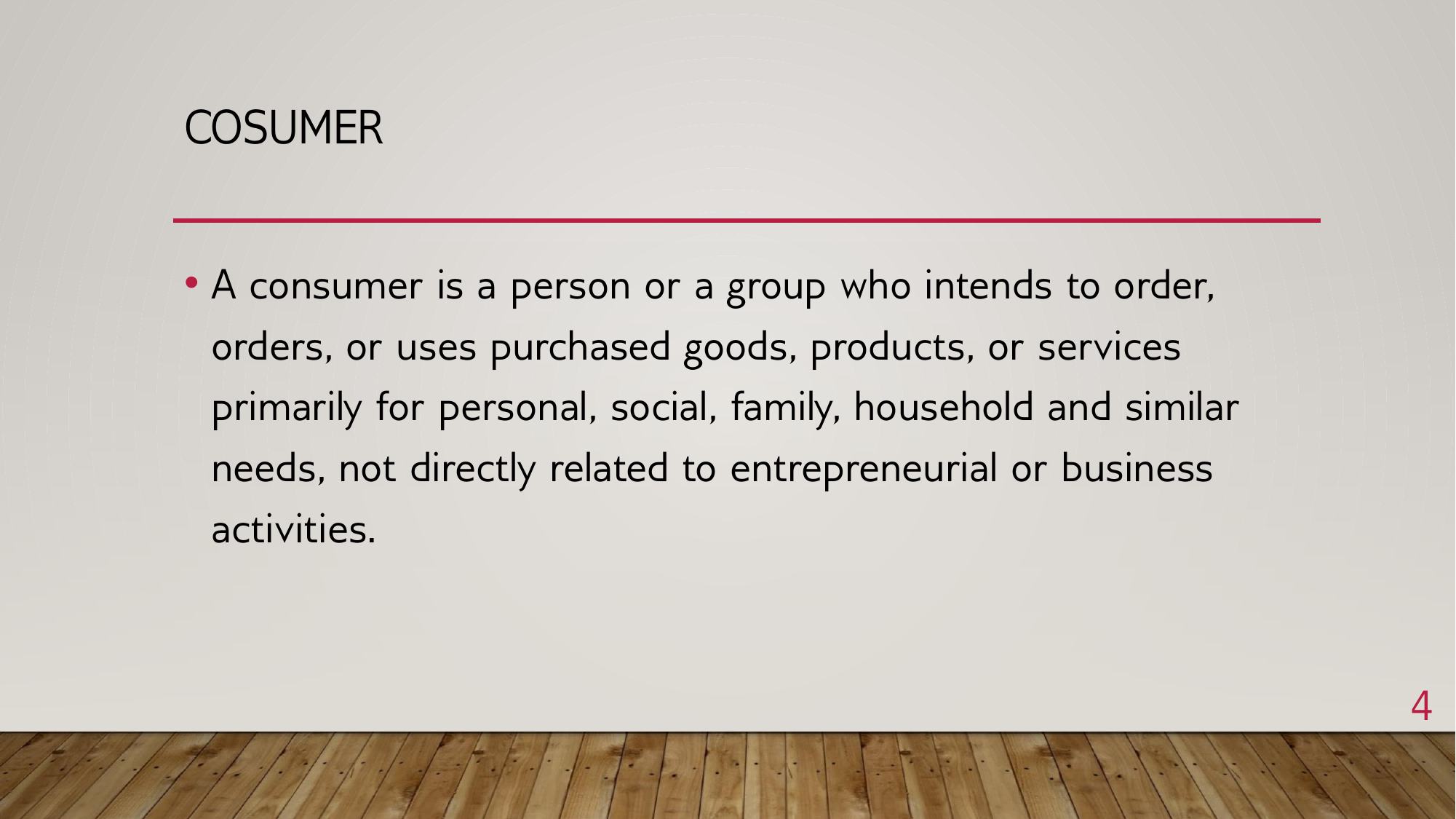

# COSUMER
A consumer is a person or a group who intends to order, orders, or uses purchased goods, products, or services primarily for personal, social, family, household and similar needs, not directly related to entrepreneurial or business activities.
4